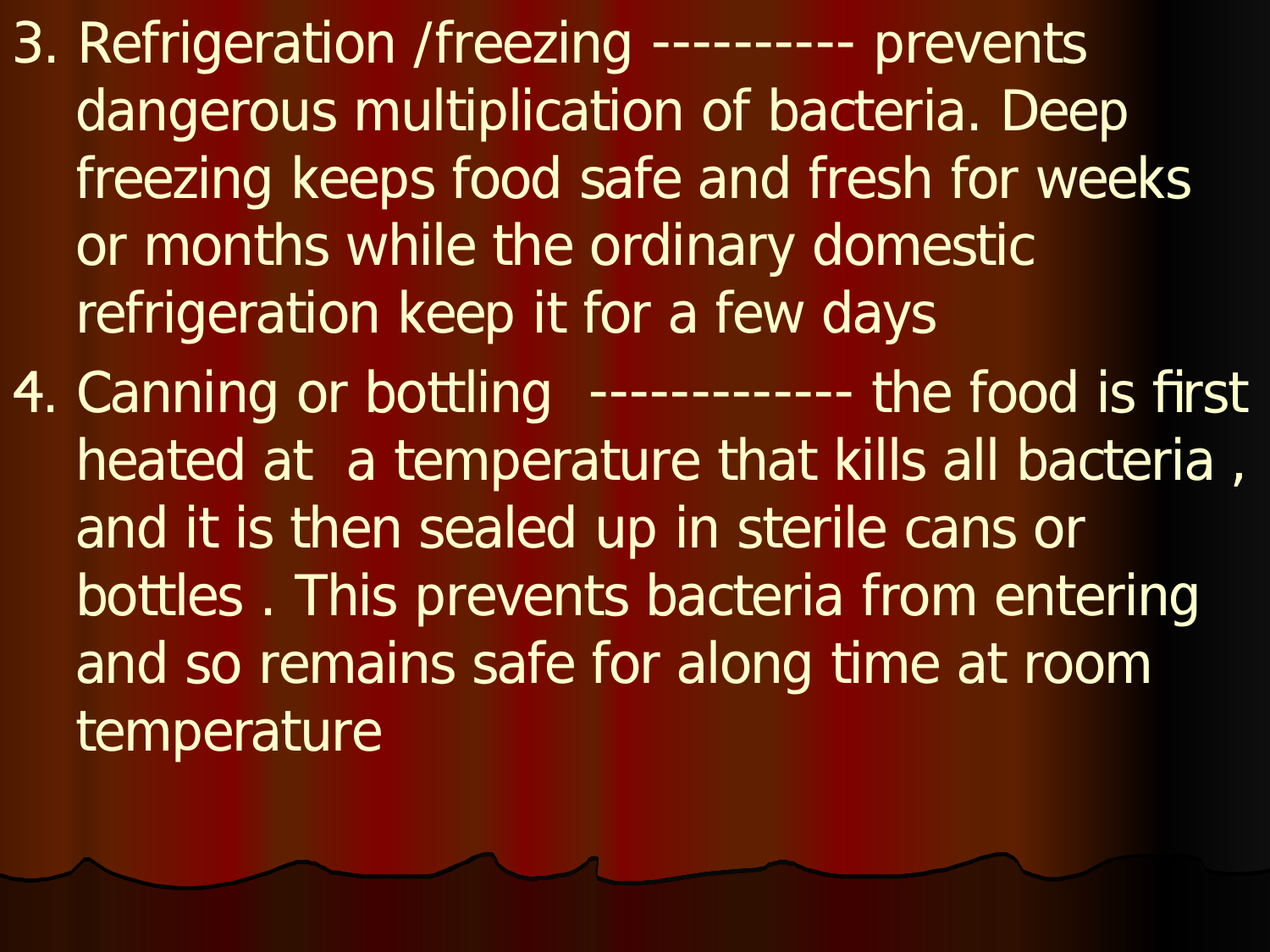

3. Refrigeration /freezing ---------- prevents dangerous multiplication of bacteria. Deep freezing keeps food safe and fresh for weeks or months while the ordinary domestic refrigeration keep it for a few days
4. Canning or bottling  ------------- the food is first heated at  a temperature that kills all bacteria , and it is then sealed up in sterile cans or bottles . This prevents bacteria from entering and so remains safe for along time at room temperature